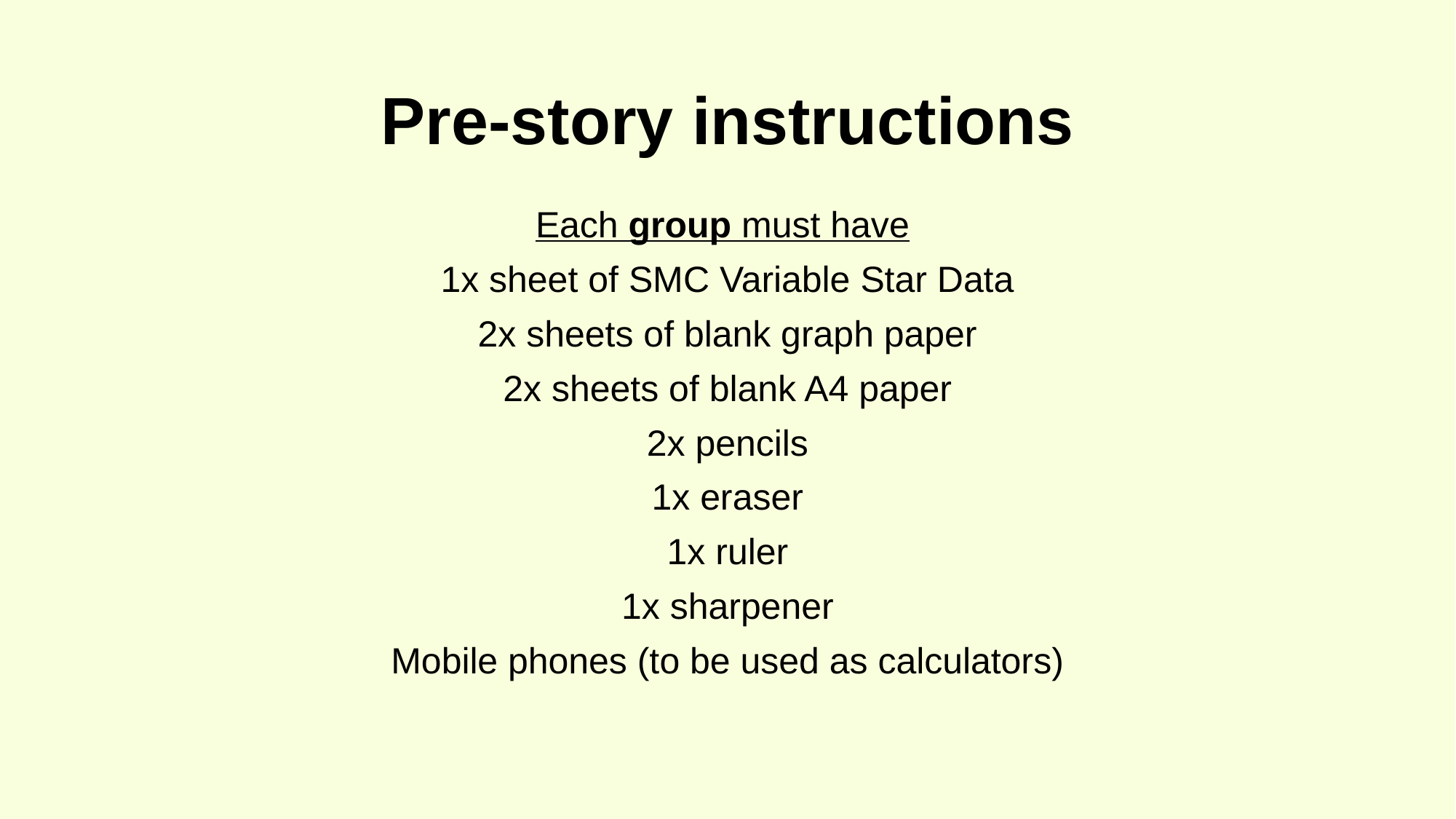

# Pre-story instructions
Each group must have
1x sheet of SMC Variable Star Data
2x sheets of blank graph paper
2x sheets of blank A4 paper
2x pencils
1x eraser
1x ruler
1x sharpener
Mobile phones (to be used as calculators)